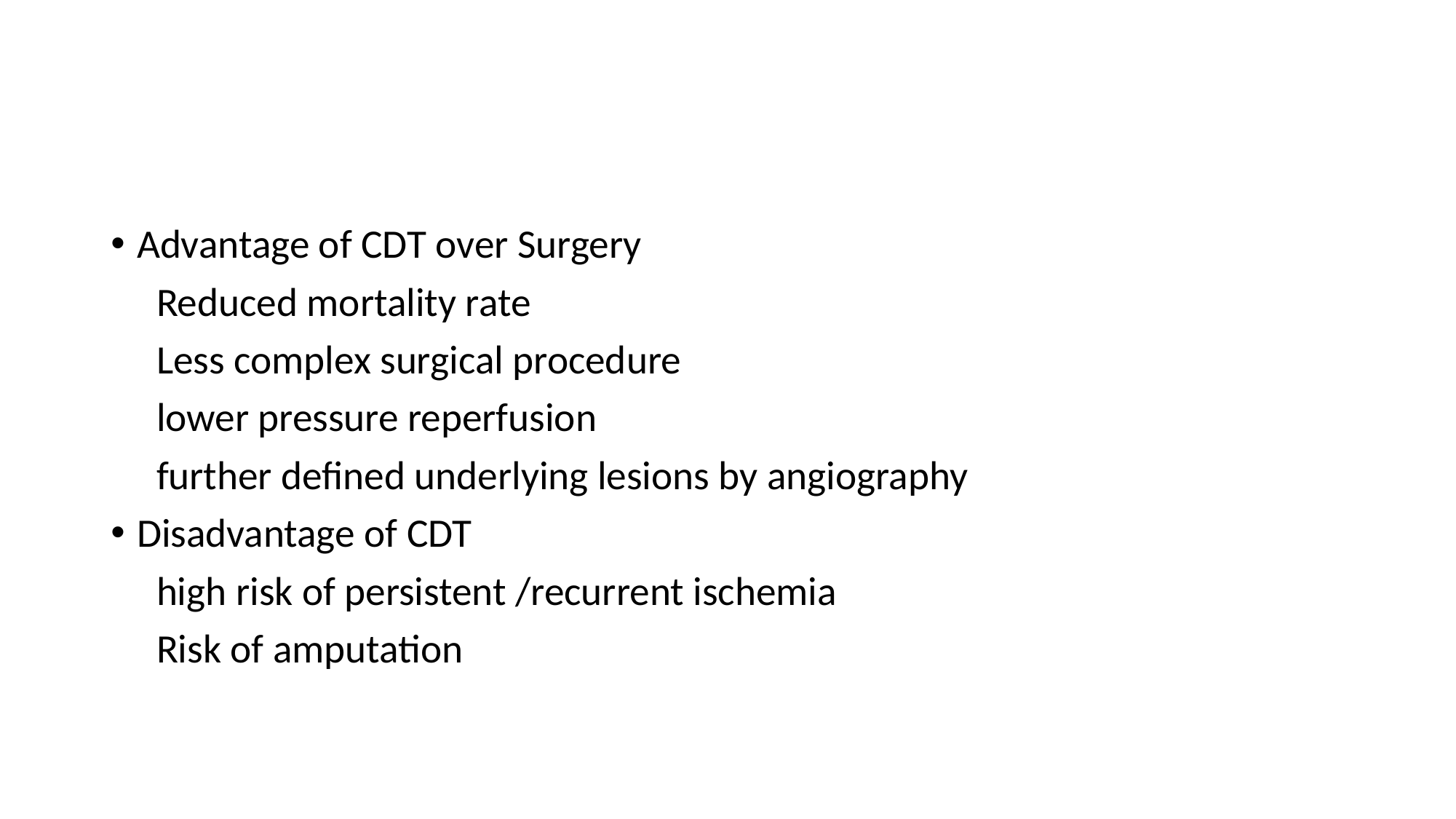

Advantage of CDT over Surgery
     Reduced mortality rate
     Less complex surgical procedure
     lower pressure reperfusion
     further defined underlying lesions by angiography
Disadvantage of CDT
     high risk of persistent /recurrent ischemia
     Risk of amputation